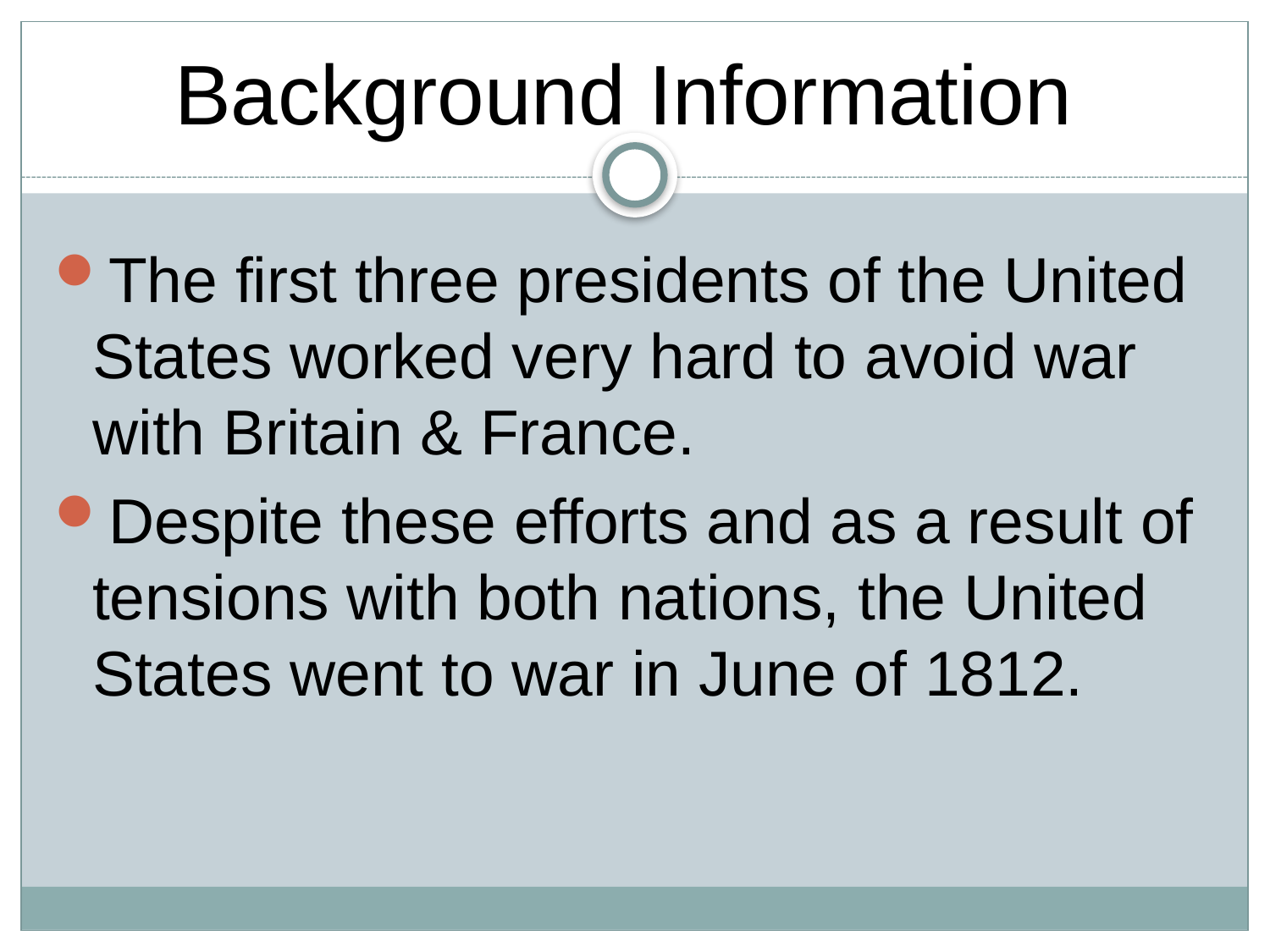

# Background Information
The first three presidents of the United States worked very hard to avoid war with Britain & France.
Despite these efforts and as a result of tensions with both nations, the United States went to war in June of 1812.